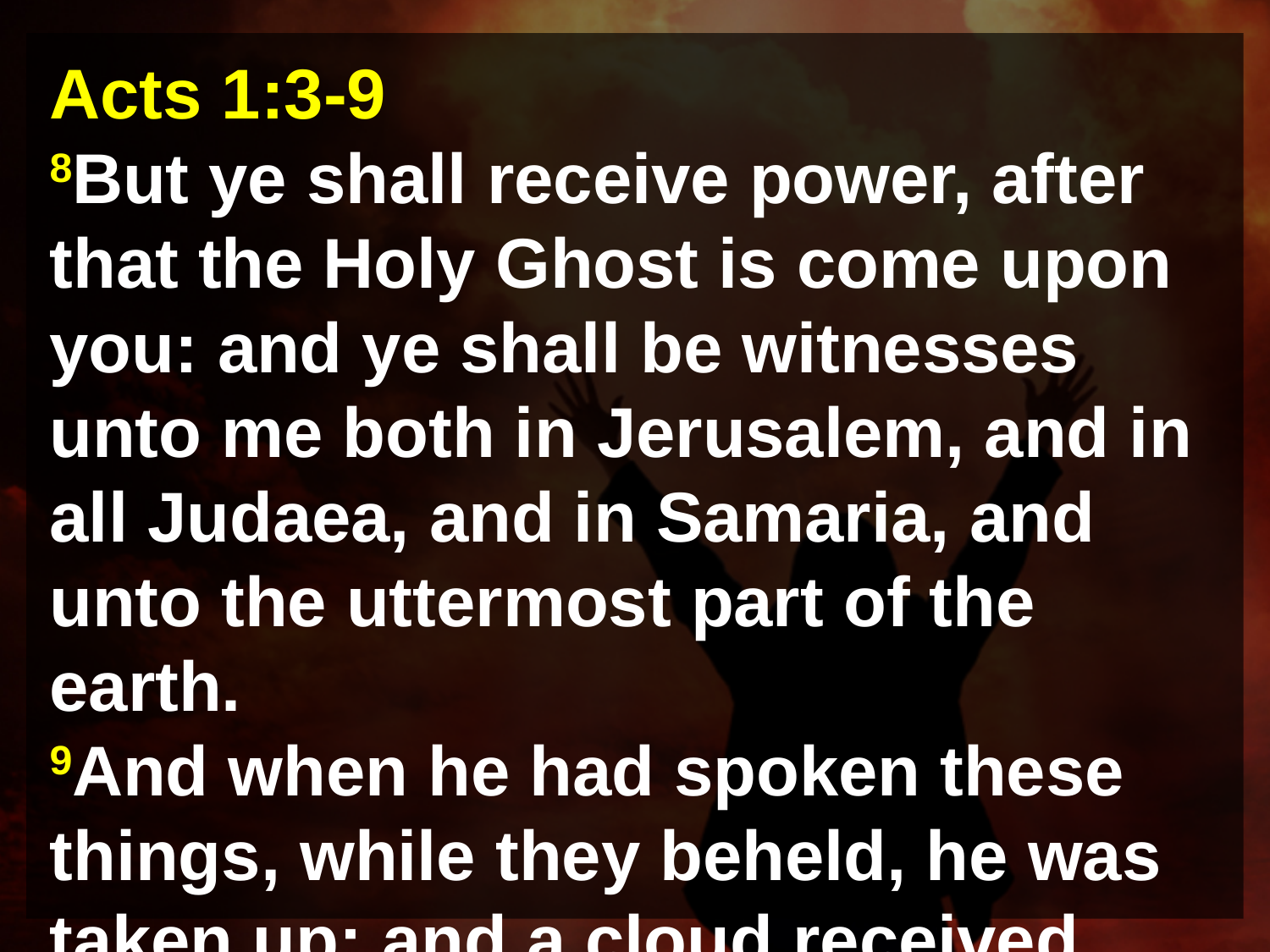

Acts 1:3-9
8But ye shall receive power, after that the Holy Ghost is come upon you: and ye shall be witnesses unto me both in Jerusalem, and in all Judaea, and in Samaria, and unto the uttermost part of the earth.
9And when he had spoken these things, while they beheld, he was taken up; and a cloud received him out of their sight.